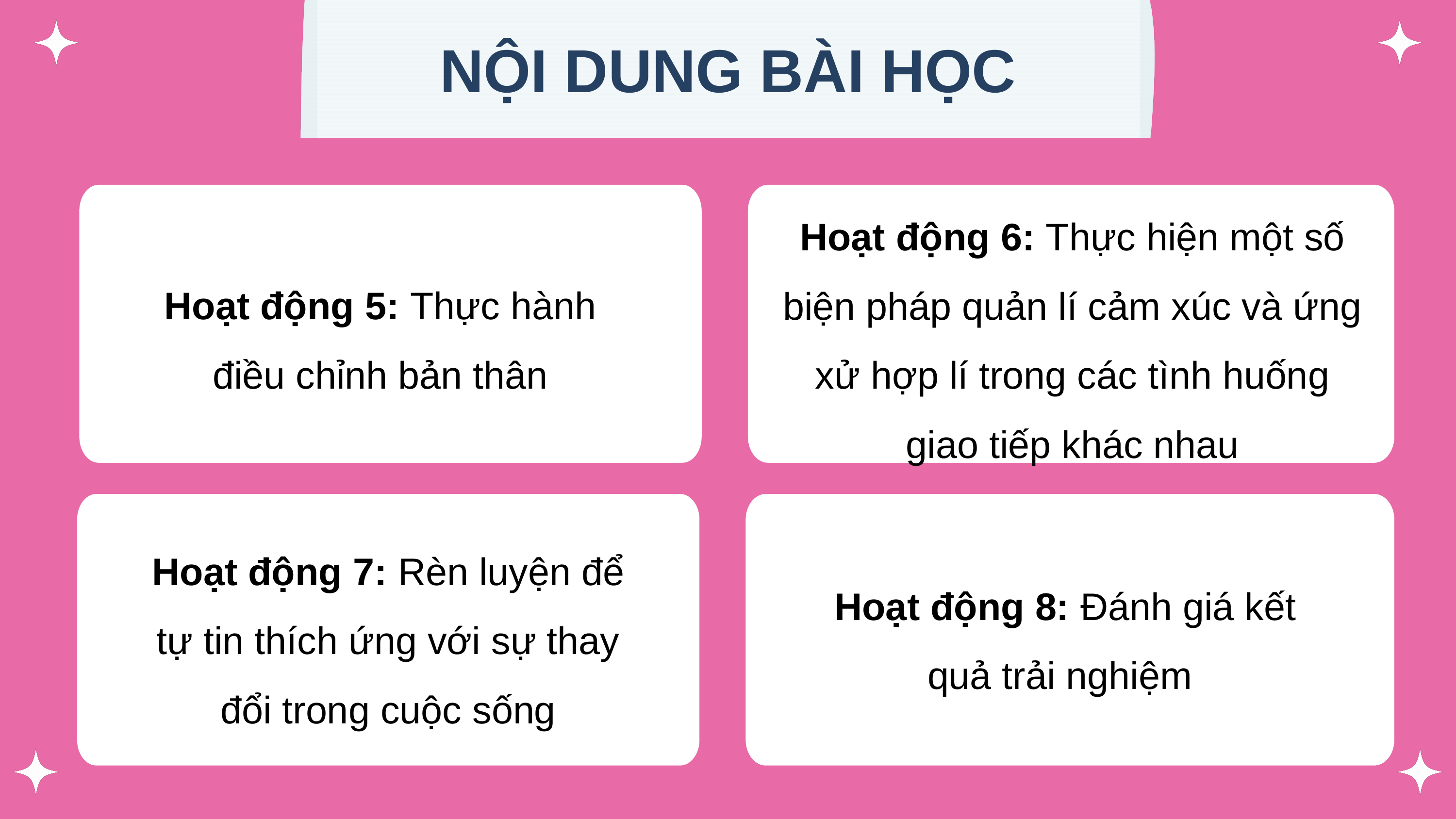

NỘI DUNG BÀI HỌC

Hoạt động 5: Thực hành điều chỉnh bản thân

Hoạt động 6: Thực hiện một số biện pháp quản lí cảm xúc và ứng xử hợp lí trong các tình huống giao tiếp khác nhau

Hoạt động 8: Đánh giá kết quả trải nghiệm

Hoạt động 7: Rèn luyện để tự tin thích ứng với sự thay đổi trong cuộc sống